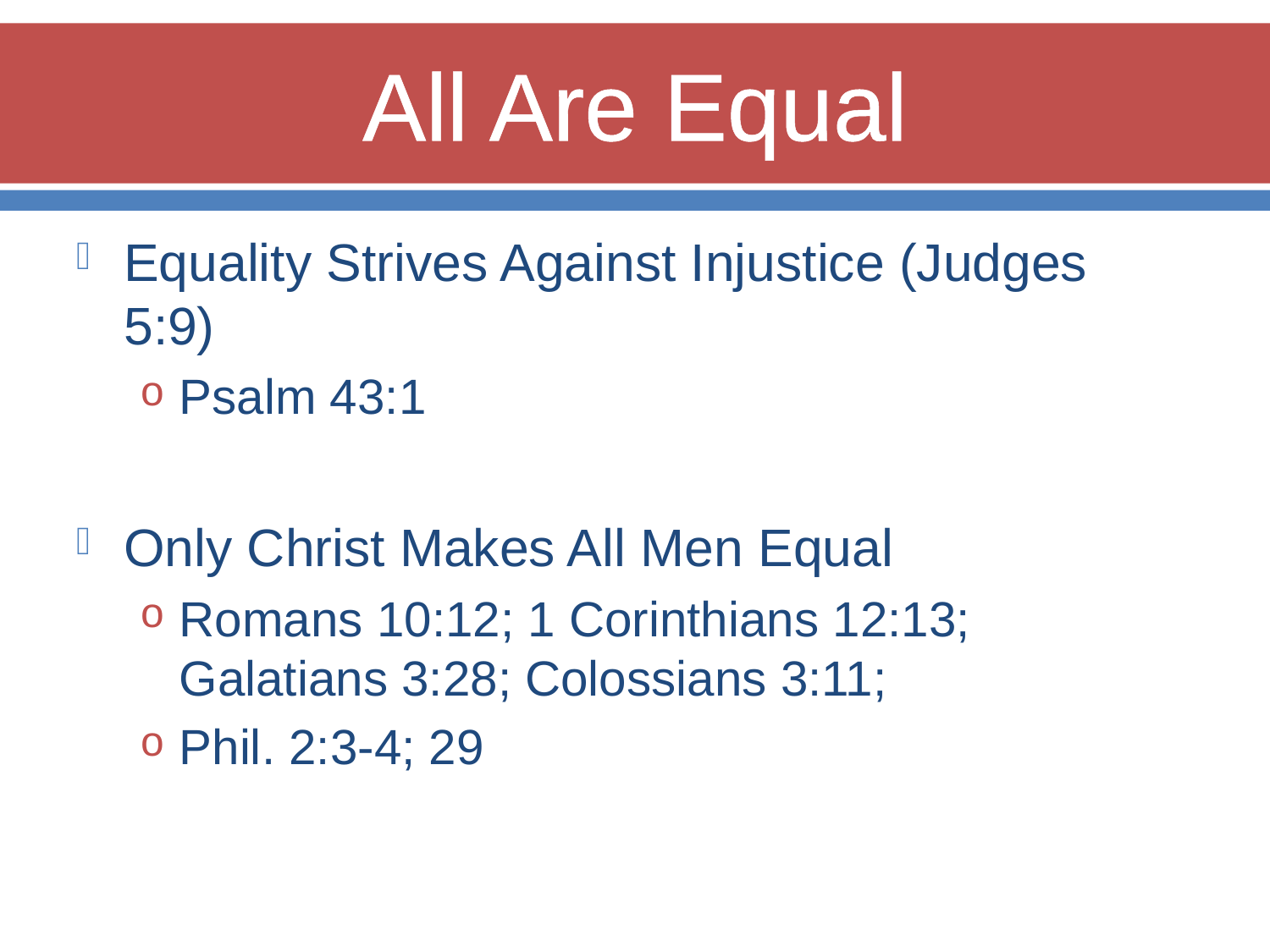

# All Are Equal
Equality Strives Against Injustice (Judges 5:9)
Psalm 43:1

Only Christ Makes All Men Equal
Romans 10:12; 1 Corinthians 12:13; Galatians 3:28; Colossians 3:11;
Phil. 2:3-4; 29